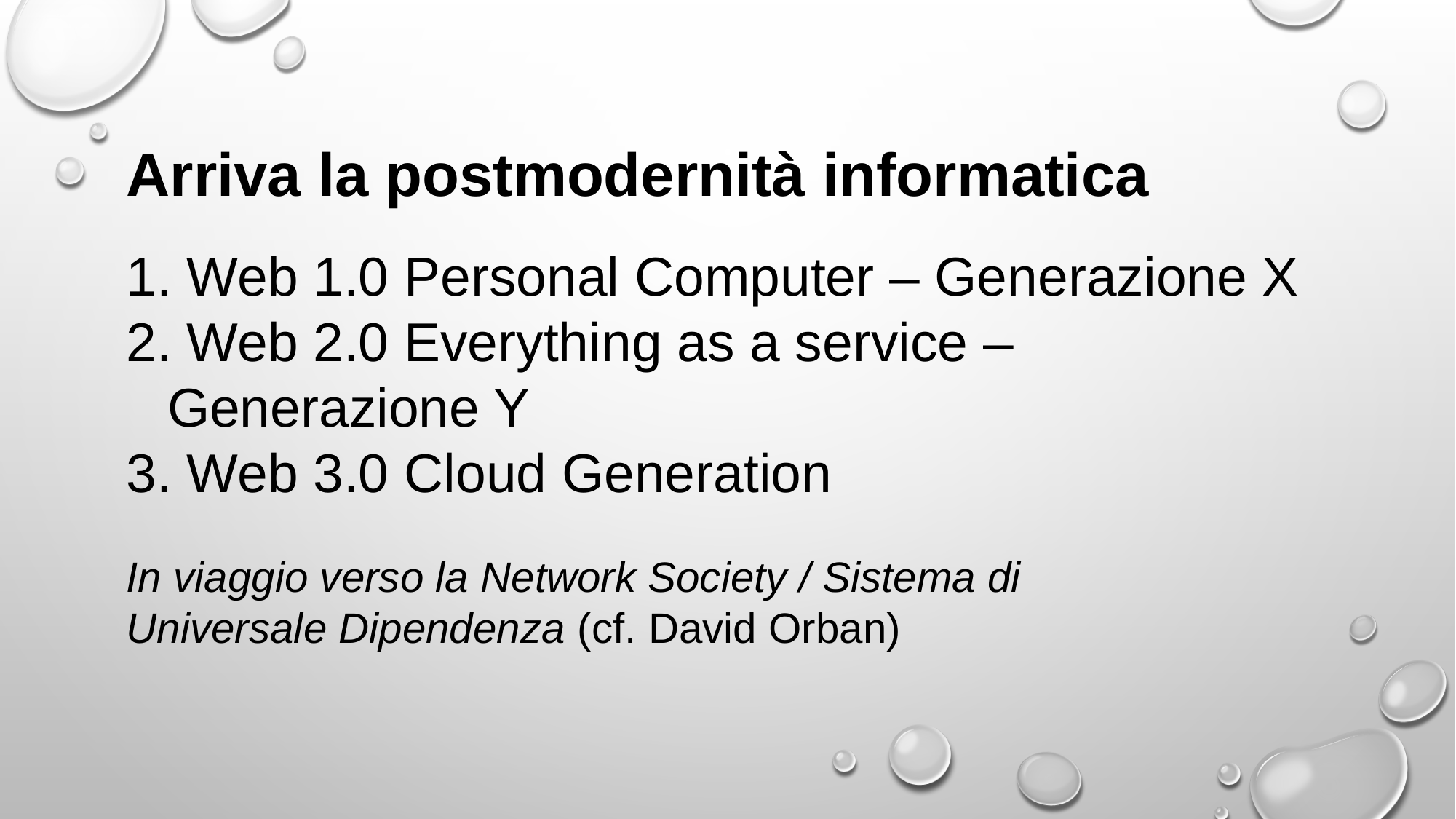

Arriva la postmodernità informatica

 Web 1.0 Personal Computer – Generazione X
 Web 2.0 Everything as a service – Generazione Y
 Web 3.0 Cloud Generation
In viaggio verso la Network Society / Sistema di Universale Dipendenza (cf. David Orban)